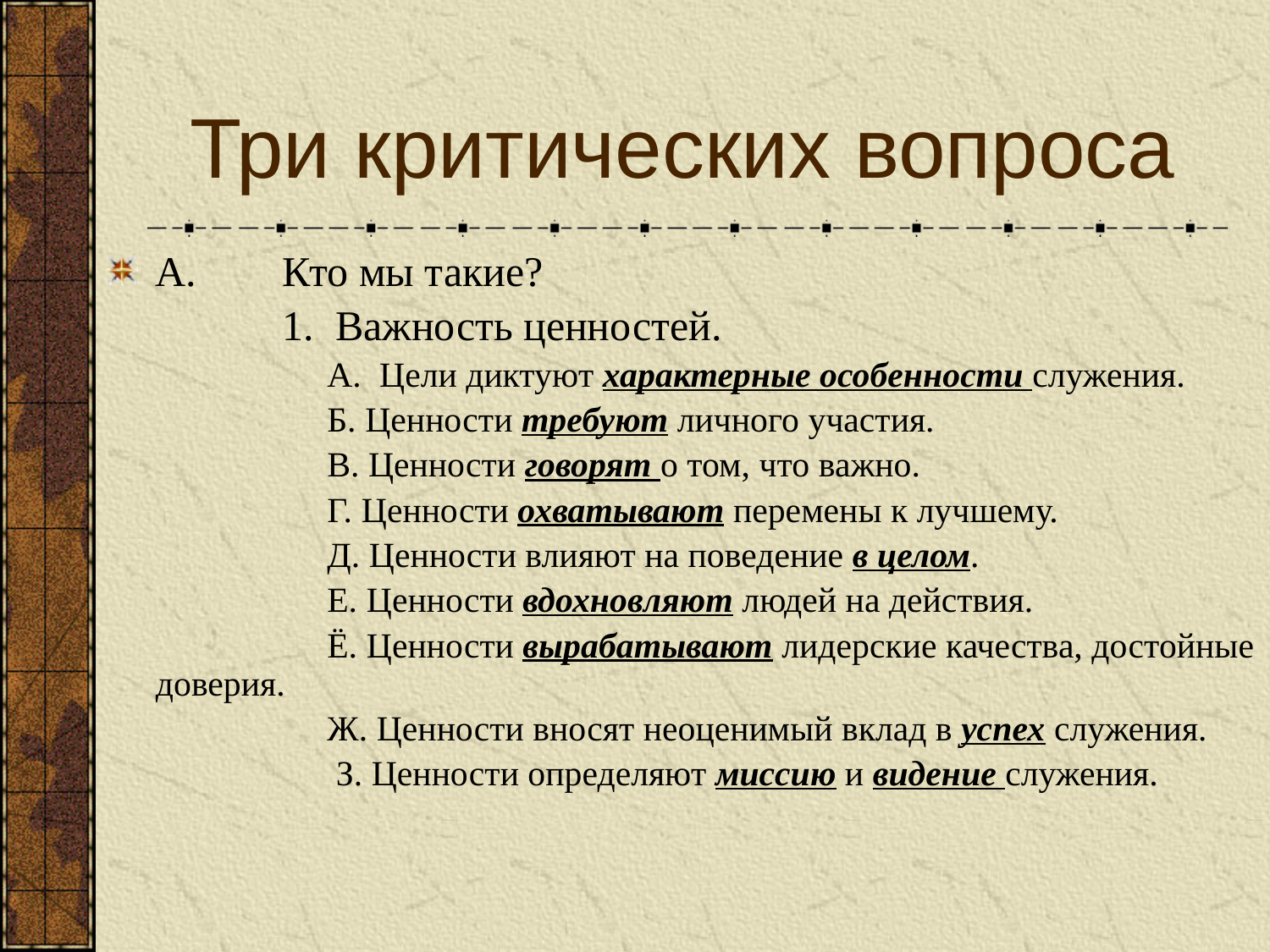

# Три критических вопроса
A.	Кто мы такие?
		1.  Важность ценностей.
		     А.  Цели диктуют характерные особенности служения.
		     Б. Ценности требуют личного участия.
		     В. Ценности говорят о том, что важно.
		     Г. Ценности охватывают перемены к лучшему.
		     Д. Ценности влияют на поведение в целом.
		     Е. Ценности вдохновляют людей на действия.
		     Ё. Ценности вырабатывают лидерские качества, достойные доверия.
		     Ж. Ценности вносят неоценимый вклад в успех служения.
		      З. Ценности определяют миссию и видение служения.